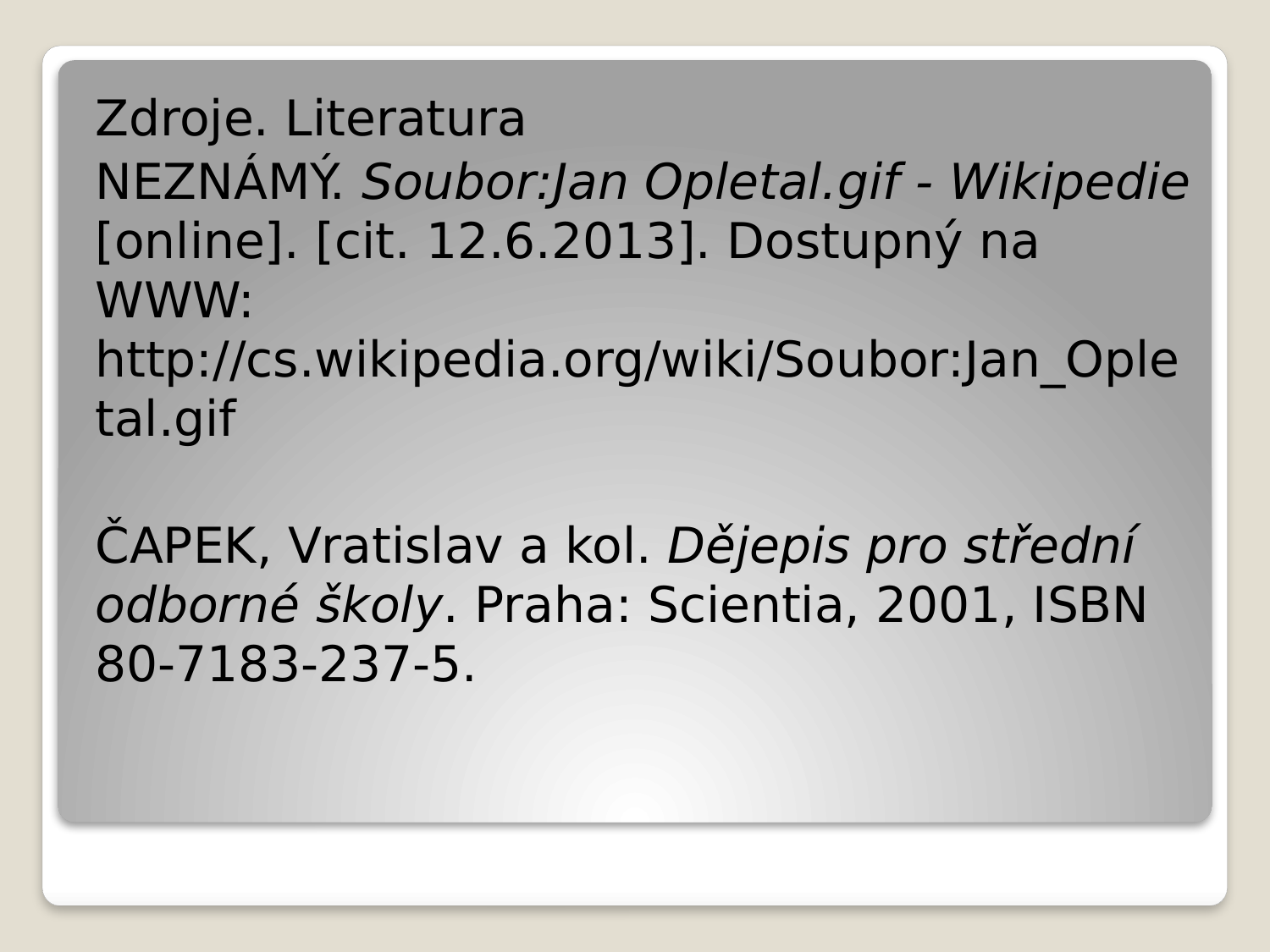

Zdroje. Literatura
NEZNÁMÝ. Soubor:Jan Opletal.gif - Wikipedie [online]. [cit. 12.6.2013]. Dostupný na WWW: http://cs.wikipedia.org/wiki/Soubor:Jan_Opletal.gif

ČAPEK, Vratislav a kol. Dějepis pro střední odborné školy. Praha: Scientia, 2001, ISBN 80-7183-237-5.